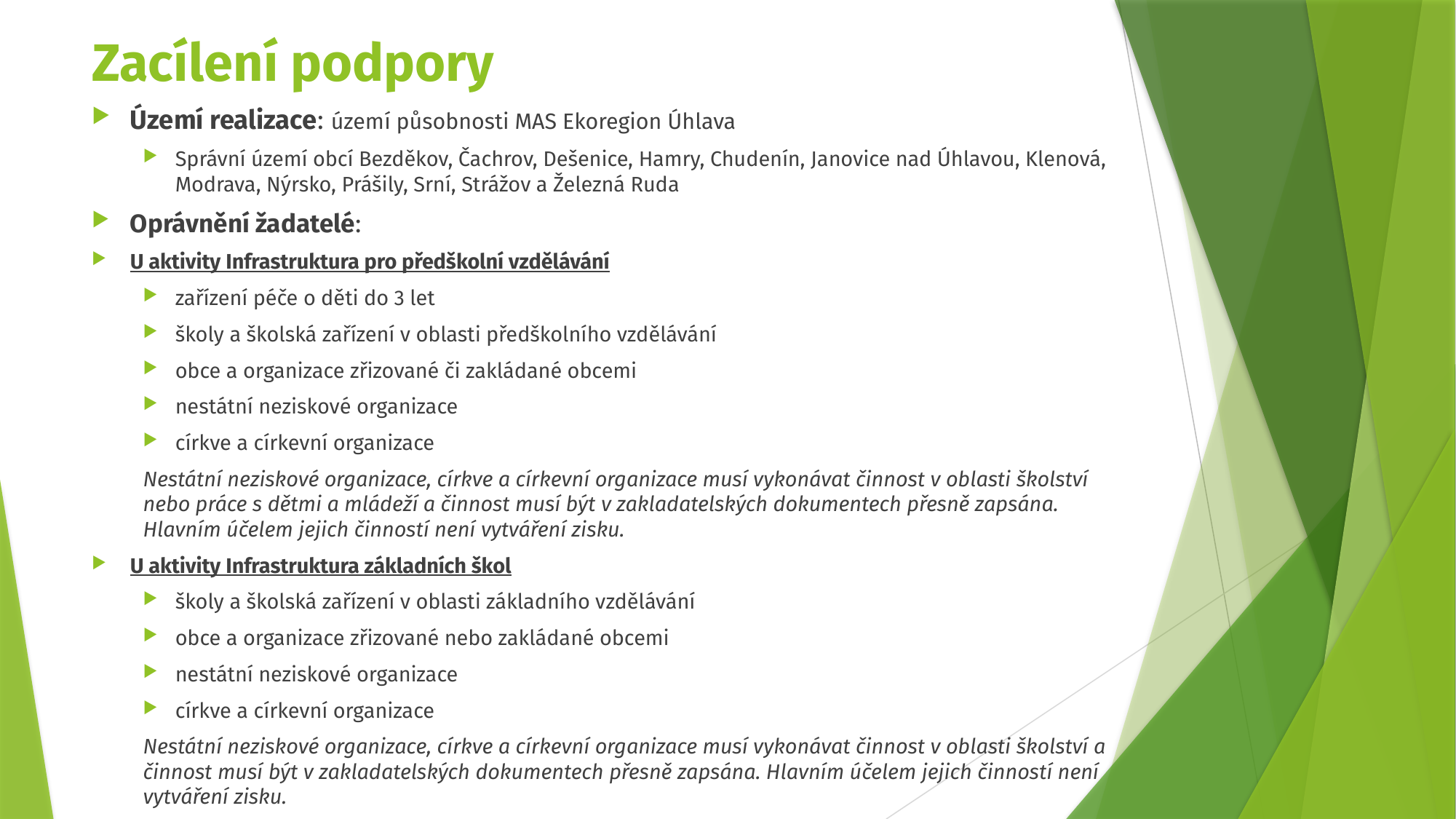

# Zacílení podpory
Území realizace: území působnosti MAS Ekoregion Úhlava
Správní území obcí Bezděkov, Čachrov, Dešenice, Hamry, Chudenín, Janovice nad Úhlavou, Klenová, Modrava, Nýrsko, Prášily, Srní, Strážov a Železná Ruda
Oprávnění žadatelé:
U aktivity Infrastruktura pro předškolní vzdělávání
zařízení péče o děti do 3 let
školy a školská zařízení v oblasti předškolního vzdělávání
obce a organizace zřizované či zakládané obcemi
nestátní neziskové organizace
církve a církevní organizace
Nestátní neziskové organizace, církve a církevní organizace musí vykonávat činnost v oblasti školství nebo práce s dětmi a mládeží a činnost musí být v zakladatelských dokumentech přesně zapsána. Hlavním účelem jejich činností není vytváření zisku.
U aktivity Infrastruktura základních škol
školy a školská zařízení v oblasti základního vzdělávání
obce a organizace zřizované nebo zakládané obcemi
nestátní neziskové organizace
církve a církevní organizace
Nestátní neziskové organizace, církve a církevní organizace musí vykonávat činnost v oblasti školství a činnost musí být v zakladatelských dokumentech přesně zapsána. Hlavním účelem jejich činností není vytváření zisku.